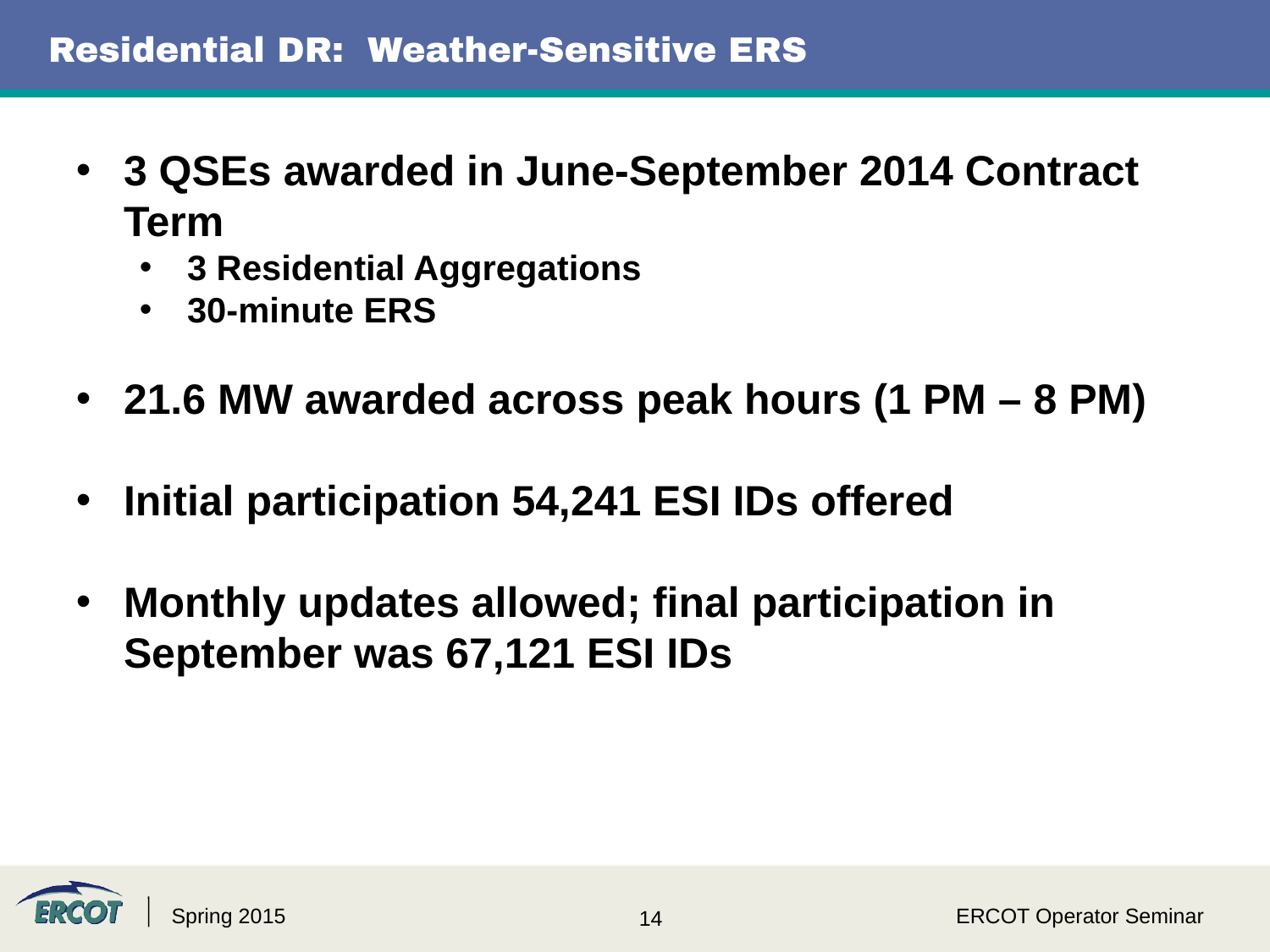

Residential DR:  Weather-Sensitive ERS
3 QSEs awarded in June-September 2014 Contract Term
3 Residential Aggregations
30-minute ERS

21.6 MW awarded across peak hours (1 PM – 8 PM)

Initial participation 54,241 ESI IDs offered

Monthly updates allowed; final participation in September was 67,121 ESI IDs
Spring 2015
ERCOT Operator Seminar